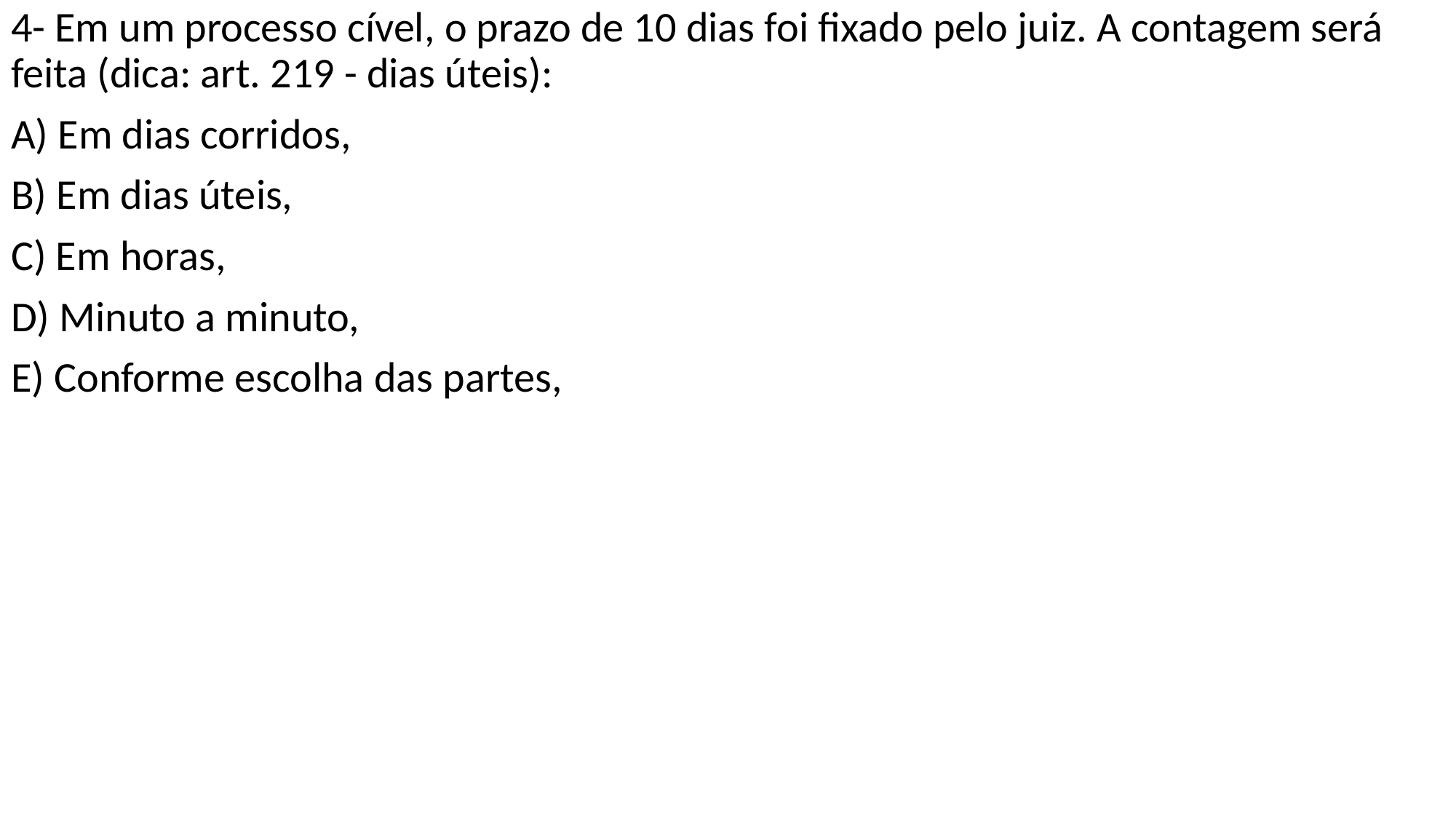

4- Em um processo cível, o prazo de 10 dias foi fixado pelo juiz. A contagem será feita (dica: art. 219 - dias úteis):
A) Em dias corridos,
B) Em dias úteis,
C) Em horas,
D) Minuto a minuto,
E) Conforme escolha das partes,